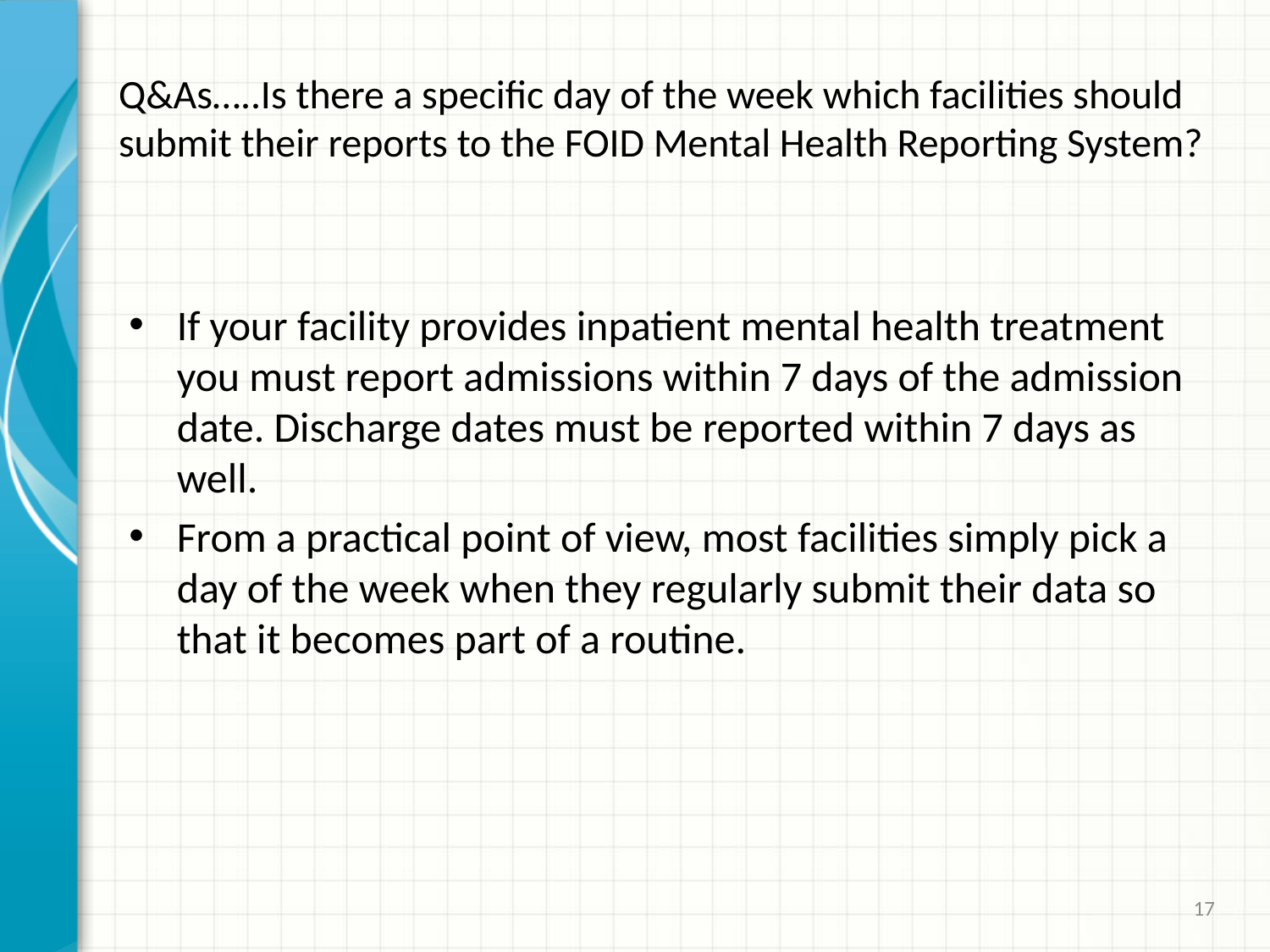

# Q&As…..Is there a specific day of the week which facilities should submit their reports to the FOID Mental Health Reporting System?

If your facility provides inpatient mental health treatment  you must report admissions within 7 days of the admission date. Discharge dates must be reported within 7 days as well.
From a practical point of view, most facilities simply pick a day of the week when they regularly submit their data so that it becomes part of a routine.
17